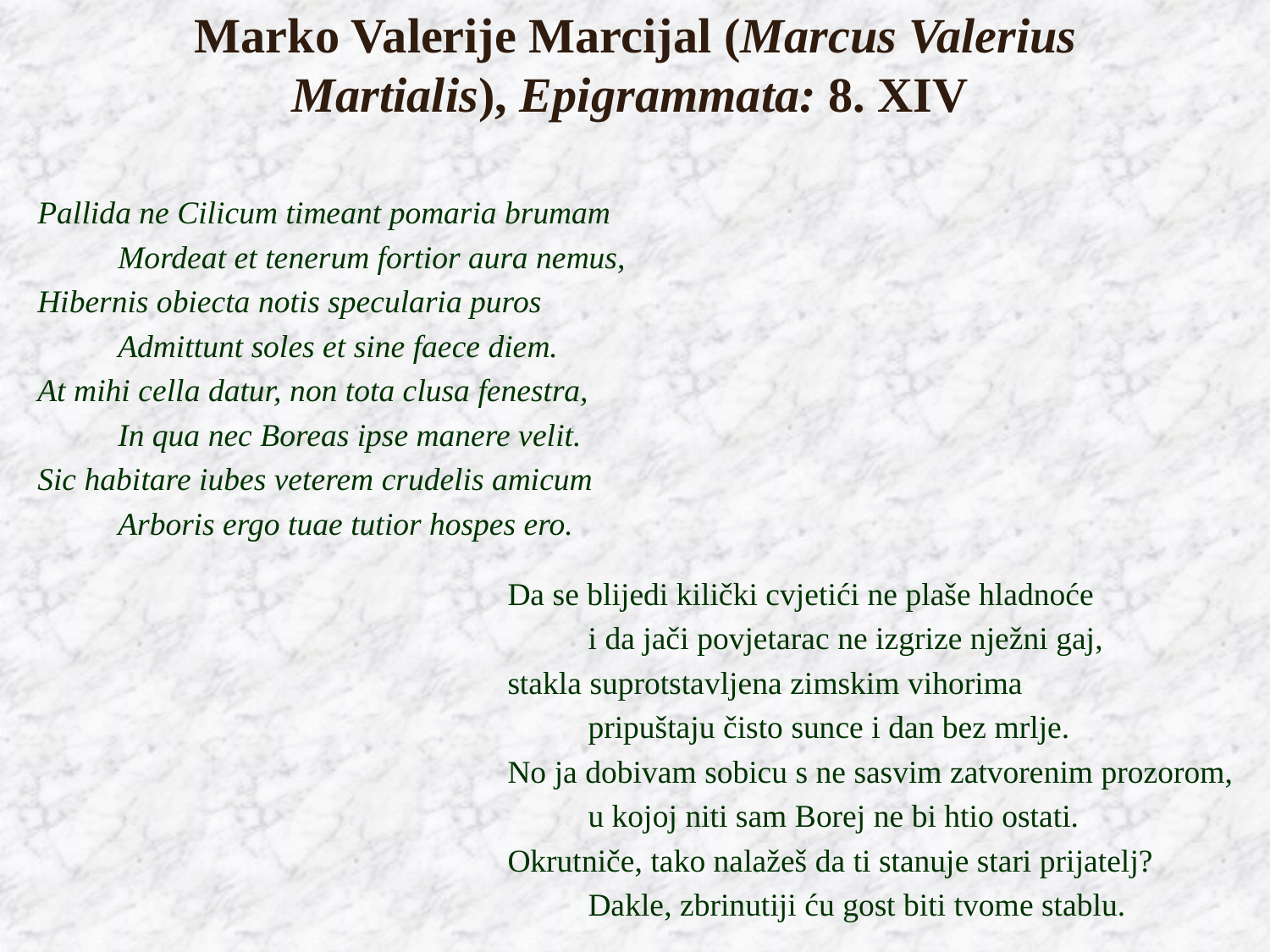

# Marko Valerije Marcijal (Marcus Valerius Martialis), Epigrammata: 8. XIV
Pallida ne Cilicum timeant pomaria brumam
          Mordeat et tenerum fortior aura nemus,
Hibernis obiecta notis specularia puros
          Admittunt soles et sine faece diem.
At mihi cella datur, non tota clusa fenestra,
          In qua nec Boreas ipse manere velit.
Sic habitare iubes veterem crudelis amicum
          Arboris ergo tuae tutior hospes ero.
Da se blijedi kilički cvjetići ne plaše hladnoće
          i da jači povjetarac ne izgrize nježni gaj,
stakla suprotstavljena zimskim vihorima
          pripuštaju čisto sunce i dan bez mrlje.
No ja dobivam sobicu s ne sasvim zatvorenim prozorom,
          u kojoj niti sam Borej ne bi htio ostati.
Okrutniče, tako nalažeš da ti stanuje stari prijatelj?
          Dakle, zbrinutiji ću gost biti tvome stablu.